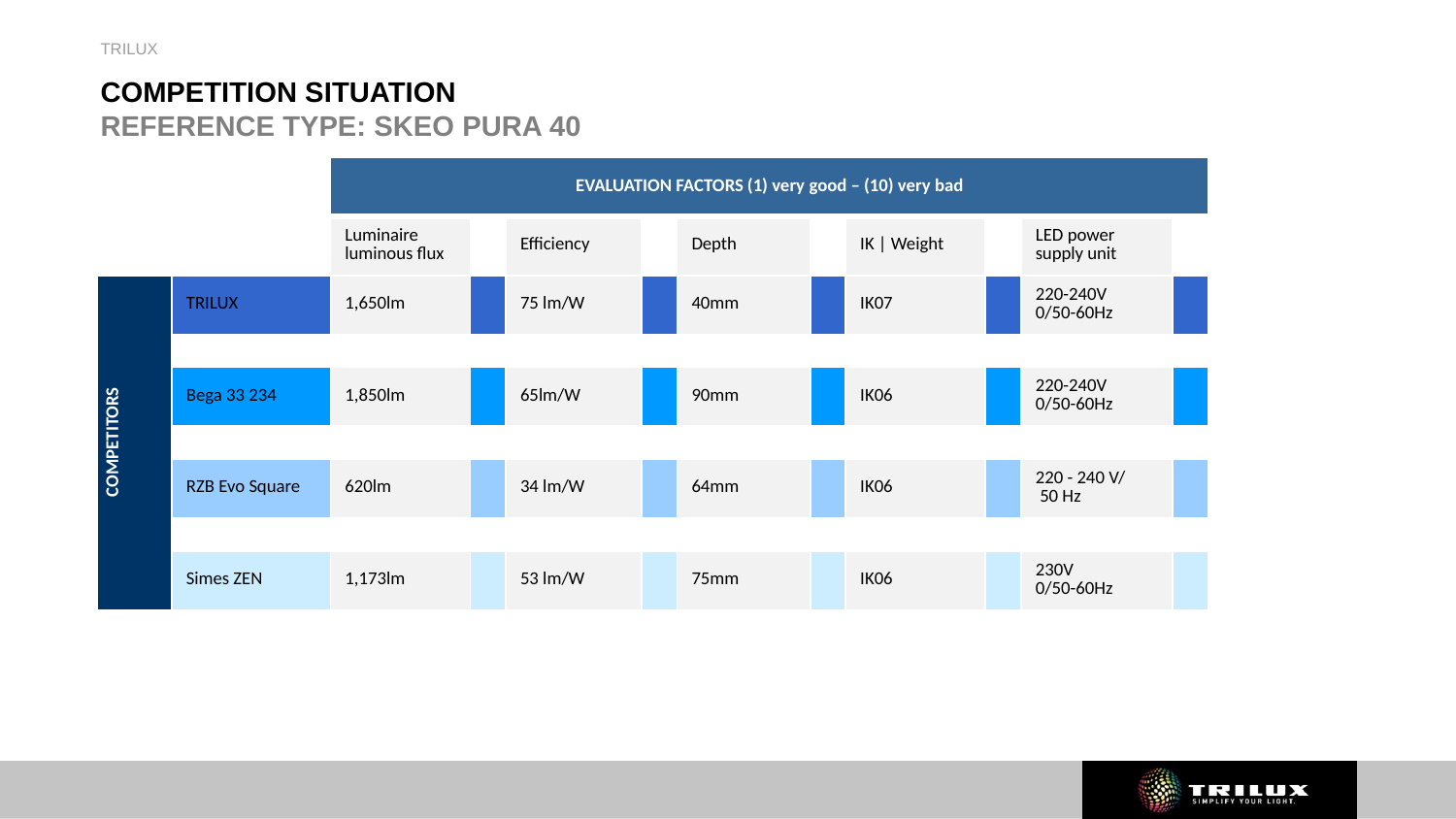

TRILUX
# COMPETITION SITUATION REFERENCE TYPE: SKEO PURA 40
|  |  | EVALUATION FACTORS (1) very good – (10) very bad |  |  |  |  |  |  |  |  |  |
| --- | --- | --- | --- | --- | --- | --- | --- | --- | --- | --- | --- |
|  |  | Luminaire luminous flux |  | Efficiency |  | Depth |  | IK | Weight |  | LED power supply unit |  |
| COMPETITORS | TRILUX | 1,650lm |  | 75 lm/W |  | 40mm |  | IK07 |  | 220-240V 0/50-60Hz |  |
|  |  |  |  |  |  |  |  |  |  |  |  |
|  | Bega 33 234 | 1,850lm |  | 65lm/W |  | 90mm |  | IK06 |  | 220-240V 0/50-60Hz |  |
|  |  |  |  |  |  |  |  |  |  |  |  |
|  | RZB Evo Square | 620lm |  | 34 lm/W |  | 64mm |  | IK06 |  | 220 - 240 V/ 50 Hz |  |
|  |  |  |  |  |  |  |  |  |  |  |  |
|  | Simes ZEN | 1,173lm |  | 53 lm/W |  | 75mm |  | IK06 |  | 230V 0/50-60Hz |  |